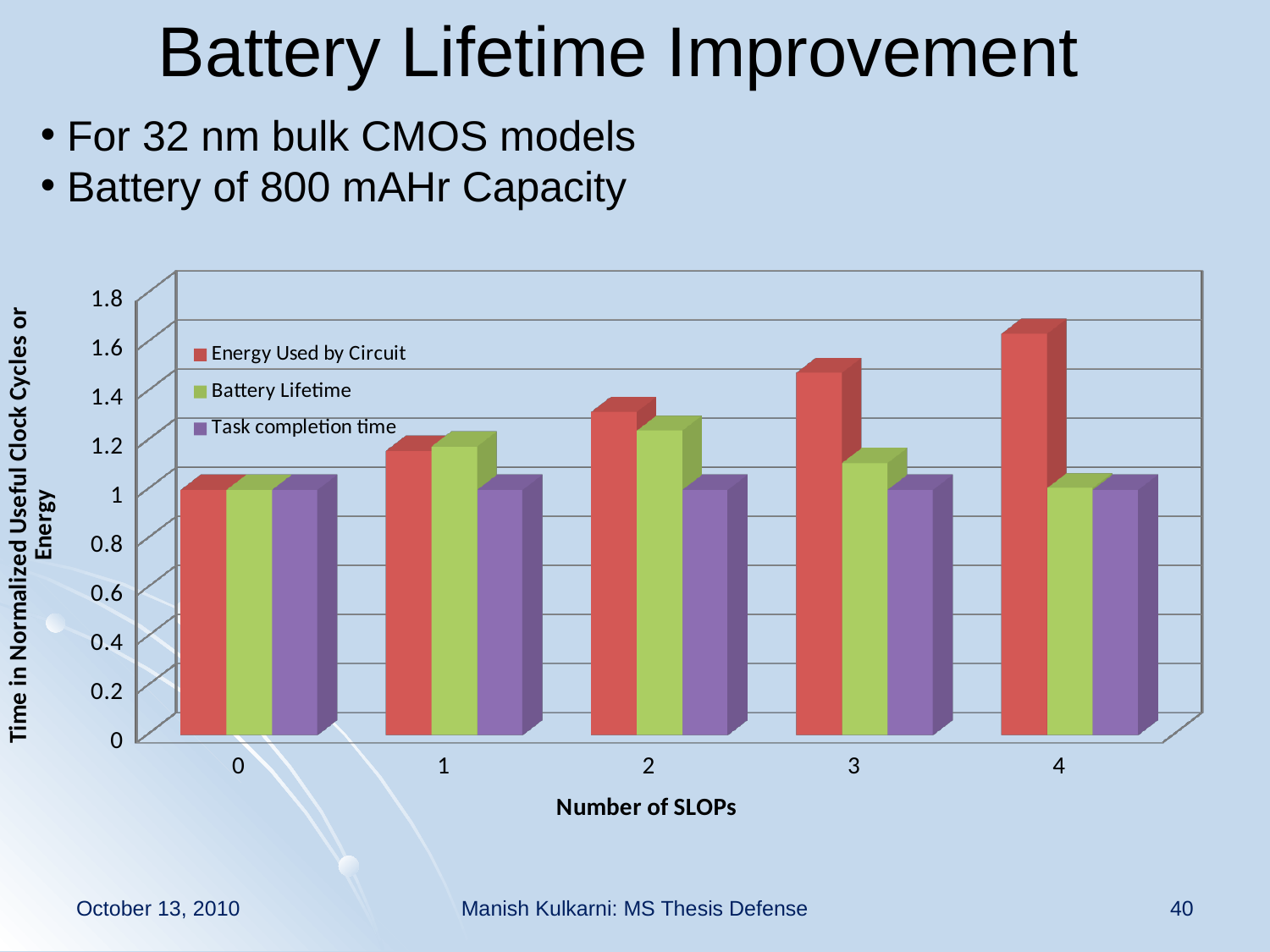

Battery Lifetime Improvement
 For 32 nm bulk CMOS models
 Battery of 800 mAHr Capacity

[unsupported chart]

October 13, 2010
Manish Kulkarni: MS Thesis Defense
40